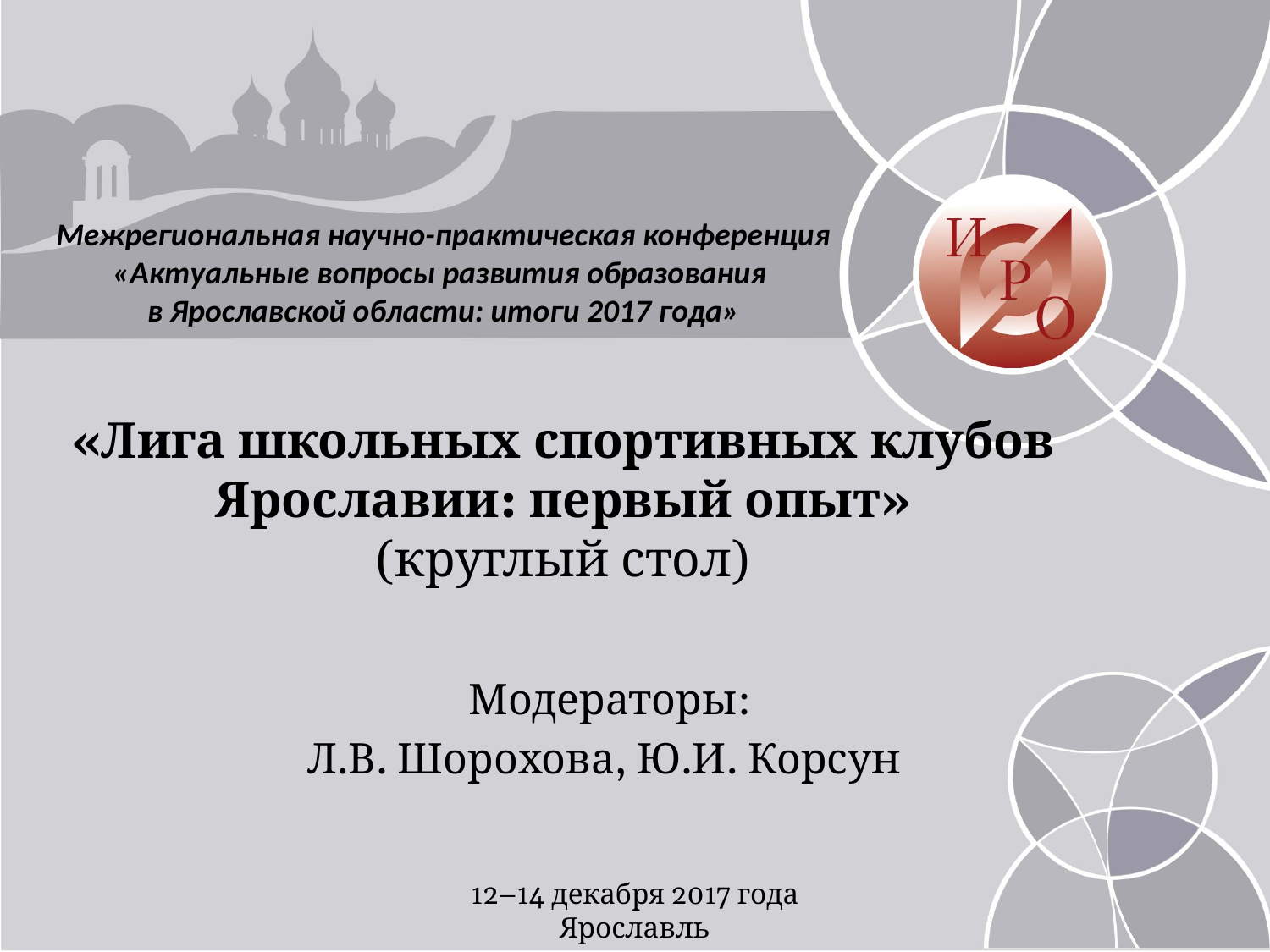

Межрегиональная научно-практическая конференция
«Актуальные вопросы развития образования
в Ярославской области: итоги 2017 года»
# «Лига школьных спортивных клубов Ярославии: первый опыт» (круглый стол)
Модераторы:
Л.В. Шорохова, Ю.И. Корсун